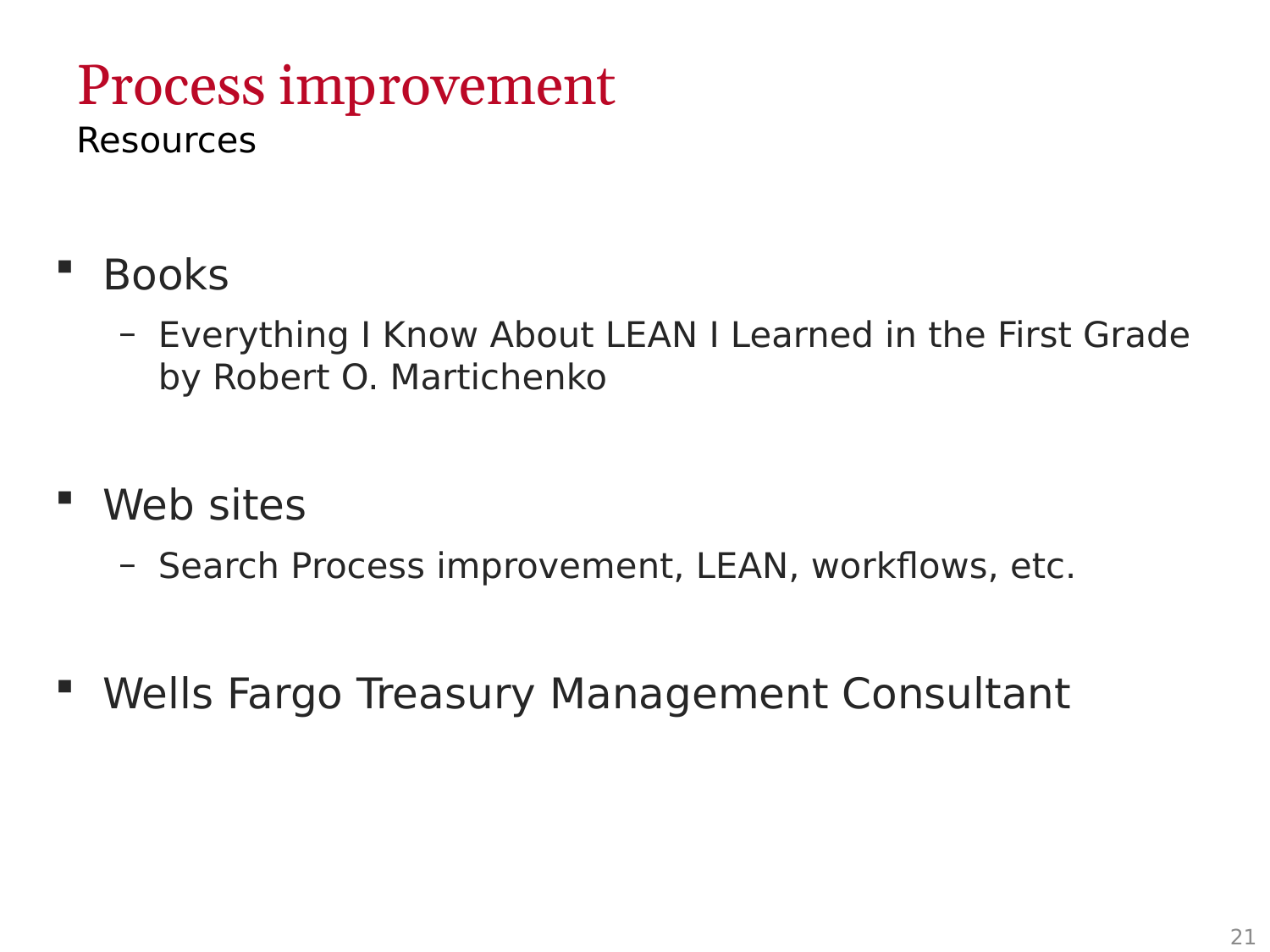

# Process improvement Resources
Books
Everything I Know About LEAN I Learned in the First Grade by Robert O. Martichenko

Web sites
Search Process improvement, LEAN, workflows, etc.

Wells Fargo Treasury Management Consultant

21